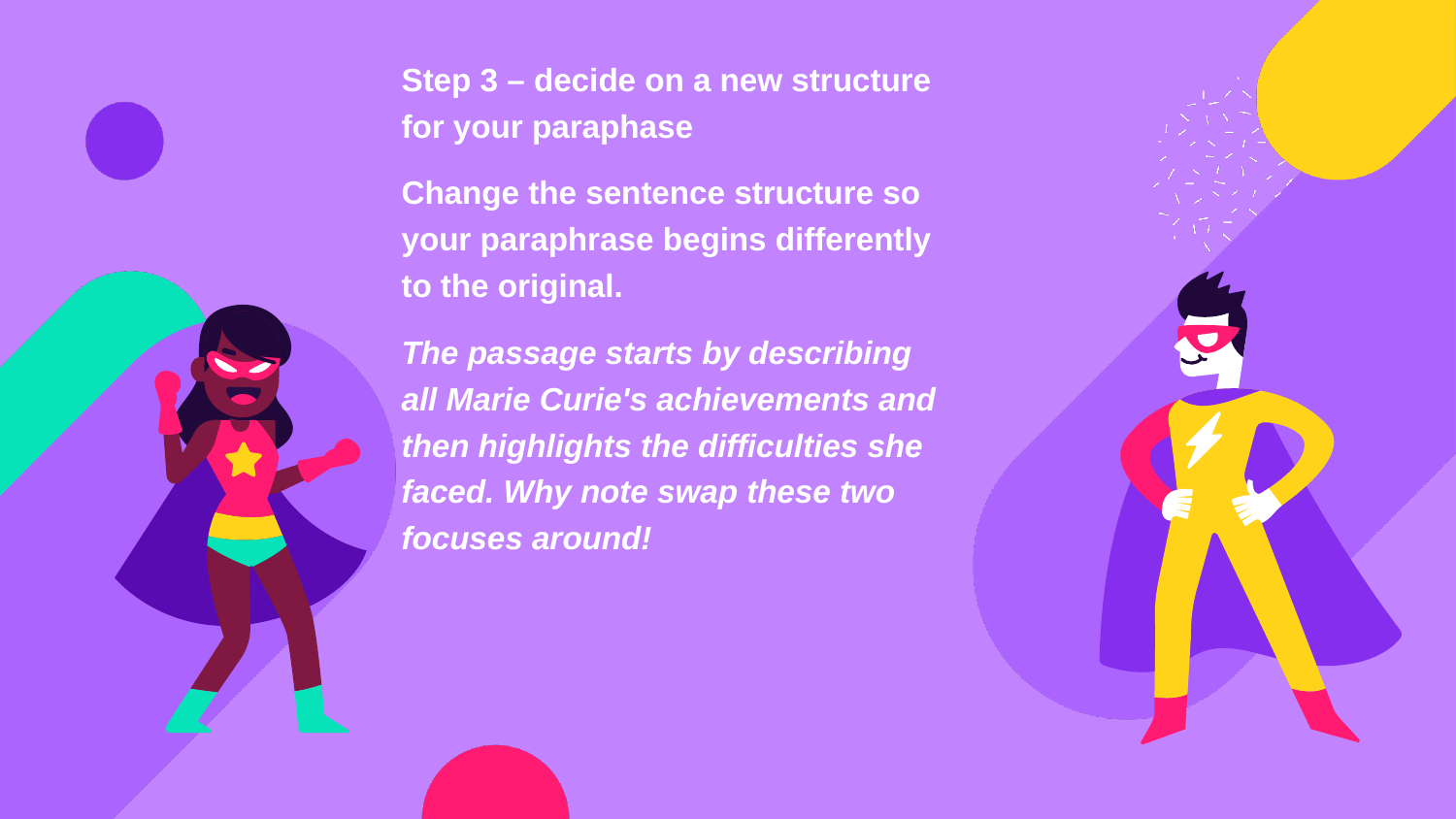

Step 3 – decide on a new structure for your paraphase
Change the sentence structure so your paraphrase begins differently to the original.
The passage starts by describing all Marie Curie's achievements and then highlights the difficulties she faced. Why note swap these two focuses around!